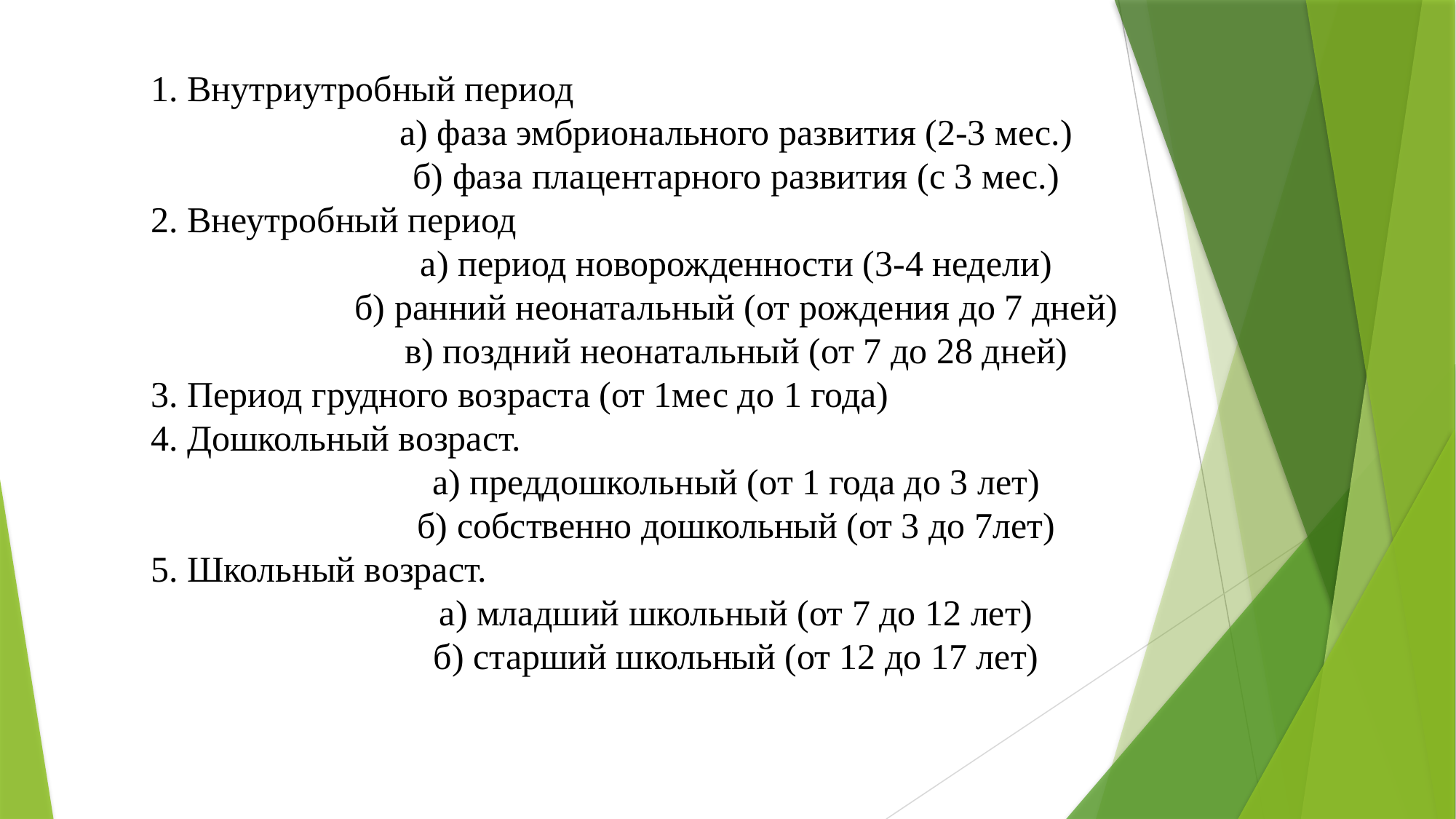

1. Внутриутробный период
а) фаза эмбрионального развития (2-3 мес.)
б) фаза плацентарного развития (с 3 мес.)
2. Внеутробный период
а) период новорожденности (3-4 недели)
б) ранний неонатальный (от рождения до 7 дней)
в) поздний неонатальный (от 7 до 28 дней)
3. Период грудного возраста (от 1мес до 1 года)
4. Дошкольный возраст.
а) преддошкольный (от 1 года до 3 лет)
б) собственно дошкольный (от 3 до 7лет)
5. Школьный возраст.
а) младший школьный (от 7 до 12 лет)
б) старший школьный (от 12 до 17 лет)